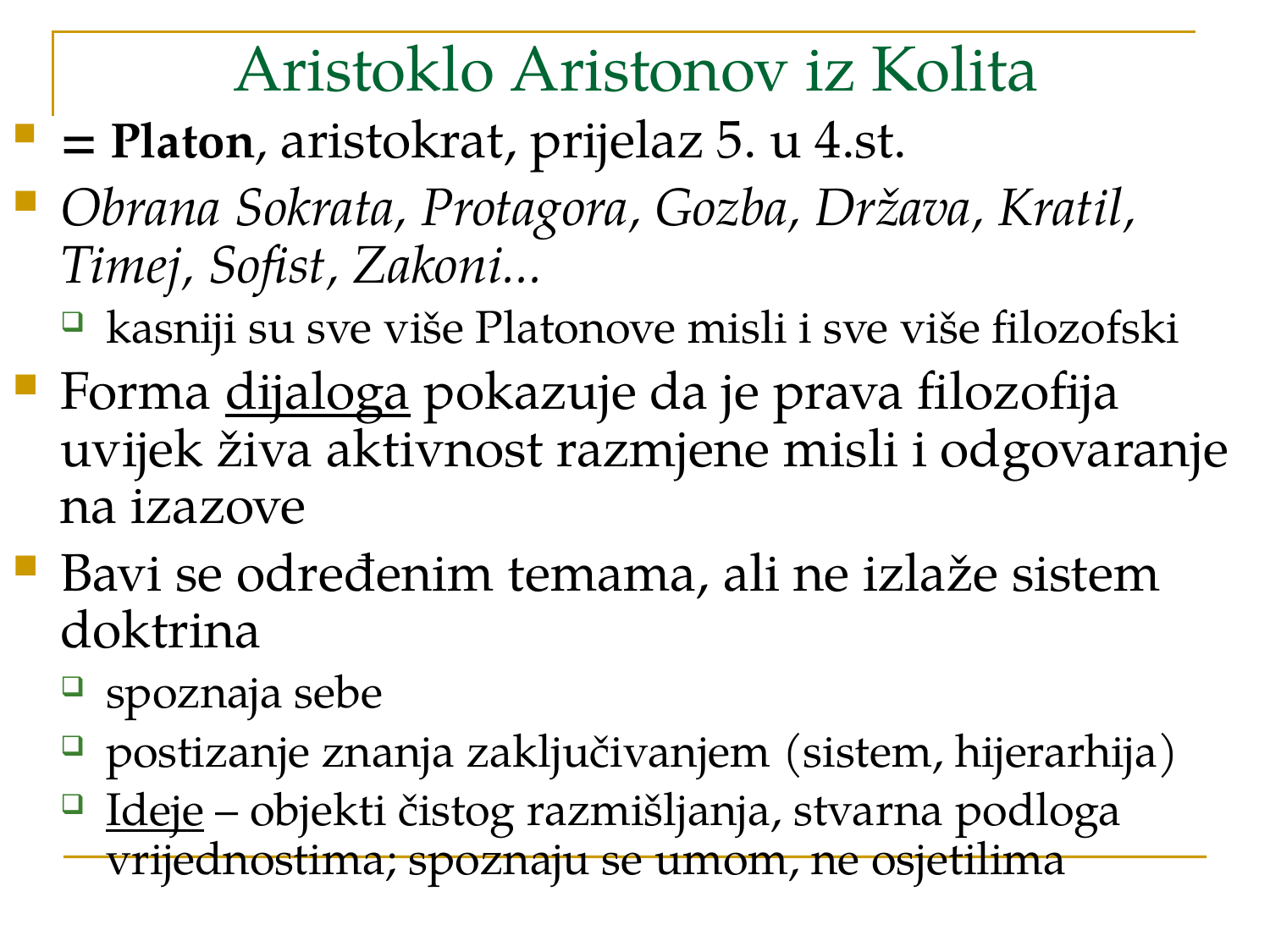

# Aristoklo Aristonov iz Kolita
= Platon, aristokrat, prijelaz 5. u 4.st.
Obrana Sokrata, Protagora, Gozba, Država, Kratil, Timej, Sofist, Zakoni...
kasniji su sve više Platonove misli i sve više filozofski
Forma dijaloga pokazuje da je prava filozofija uvijek živa aktivnost razmjene misli i odgovaranje na izazove
Bavi se određenim temama, ali ne izlaže sistem doktrina
spoznaja sebe
postizanje znanja zaključivanjem (sistem, hijerarhija)
Ideje – objekti čistog razmišljanja, stvarna podloga vrijednostima; spoznaju se umom, ne osjetilima